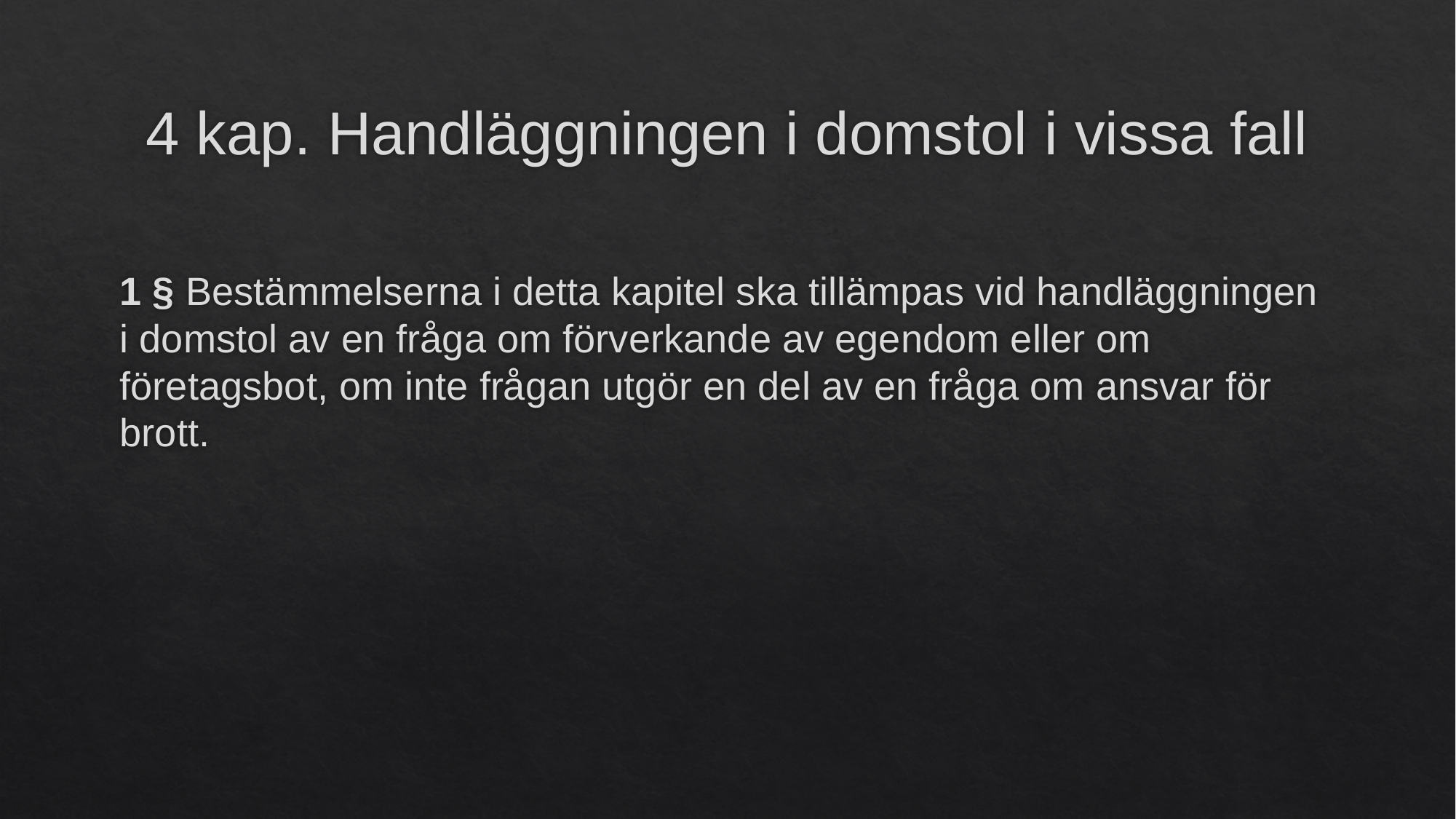

# 4 kap. Handläggningen i domstol i vissa fall

1 § Bestämmelserna i detta kapitel ska tillämpas vid handläggningen i domstol av en fråga om förverkande av egendom eller om företagsbot, om inte frågan utgör en del av en fråga om ansvar för brott.